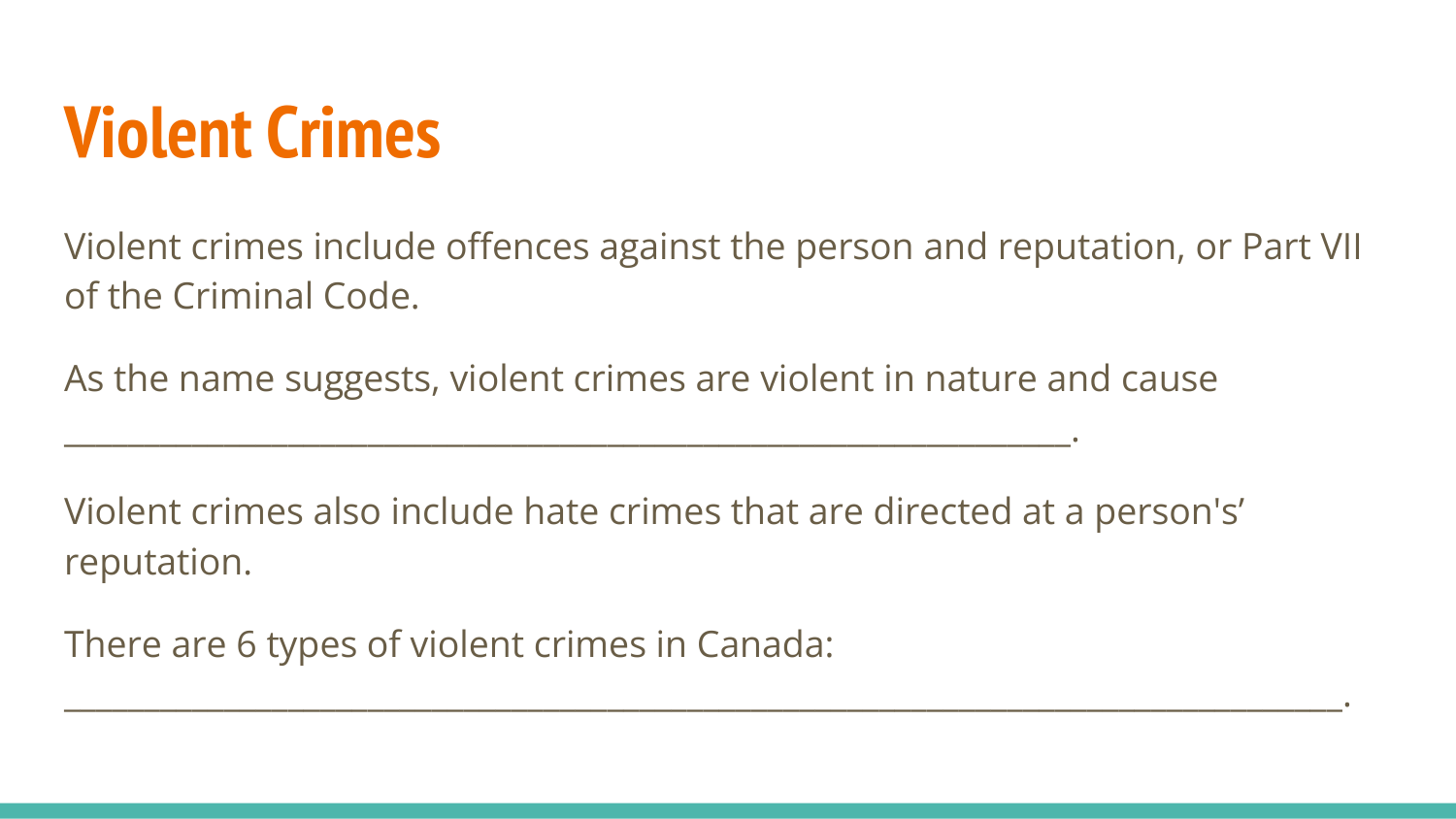

# Violent Crimes
Violent crimes include offences against the person and reputation, or Part VII of the Criminal Code.
As the name suggests, violent crimes are violent in nature and cause _______________________________________________________________.
Violent crimes also include hate crimes that are directed at a person's’ reputation.
There are 6 types of violent crimes in Canada: ________________________________________________________________________________.